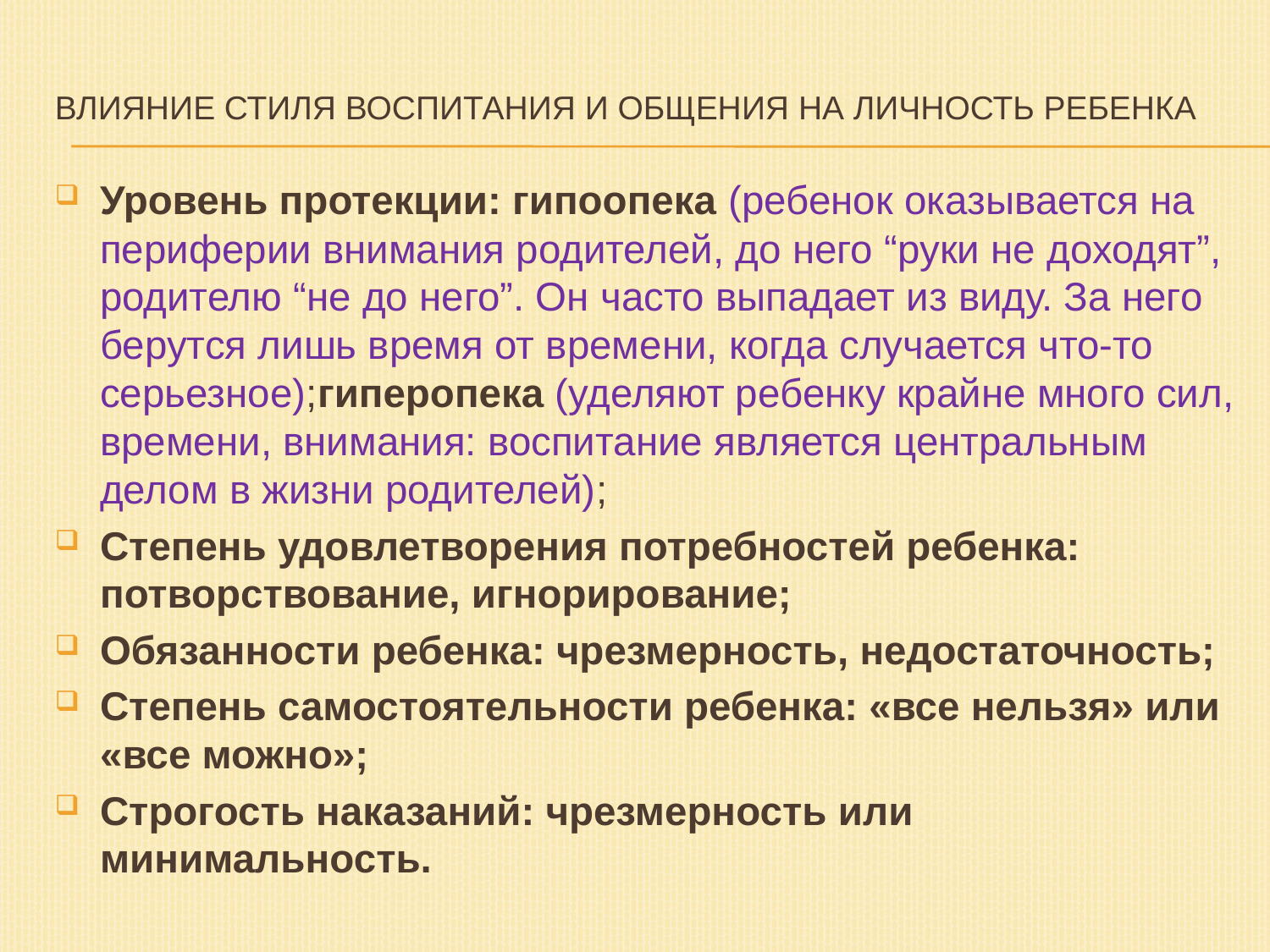

# Влияние стиля воспитания и общения на личность ребенка
Уровень протекции: гипоопека (ребенок оказывается на периферии внимания родителей, до него “руки не доходят”, родителю “не до него”. Он часто выпадает из виду. За него берутся лишь время от времени, когда случается что-то серьезное);гиперопека (уделяют ребенку крайне много сил, времени, внимания: воспитание является центральным делом в жизни родителей);
Степень удовлетворения потребностей ребенка: потворствование, игнорирование;
Обязанности ребенка: чрезмерность, недостаточность;
Степень самостоятельности ребенка: «все нельзя» или «все можно»;
Строгость наказаний: чрезмерность или минимальность.